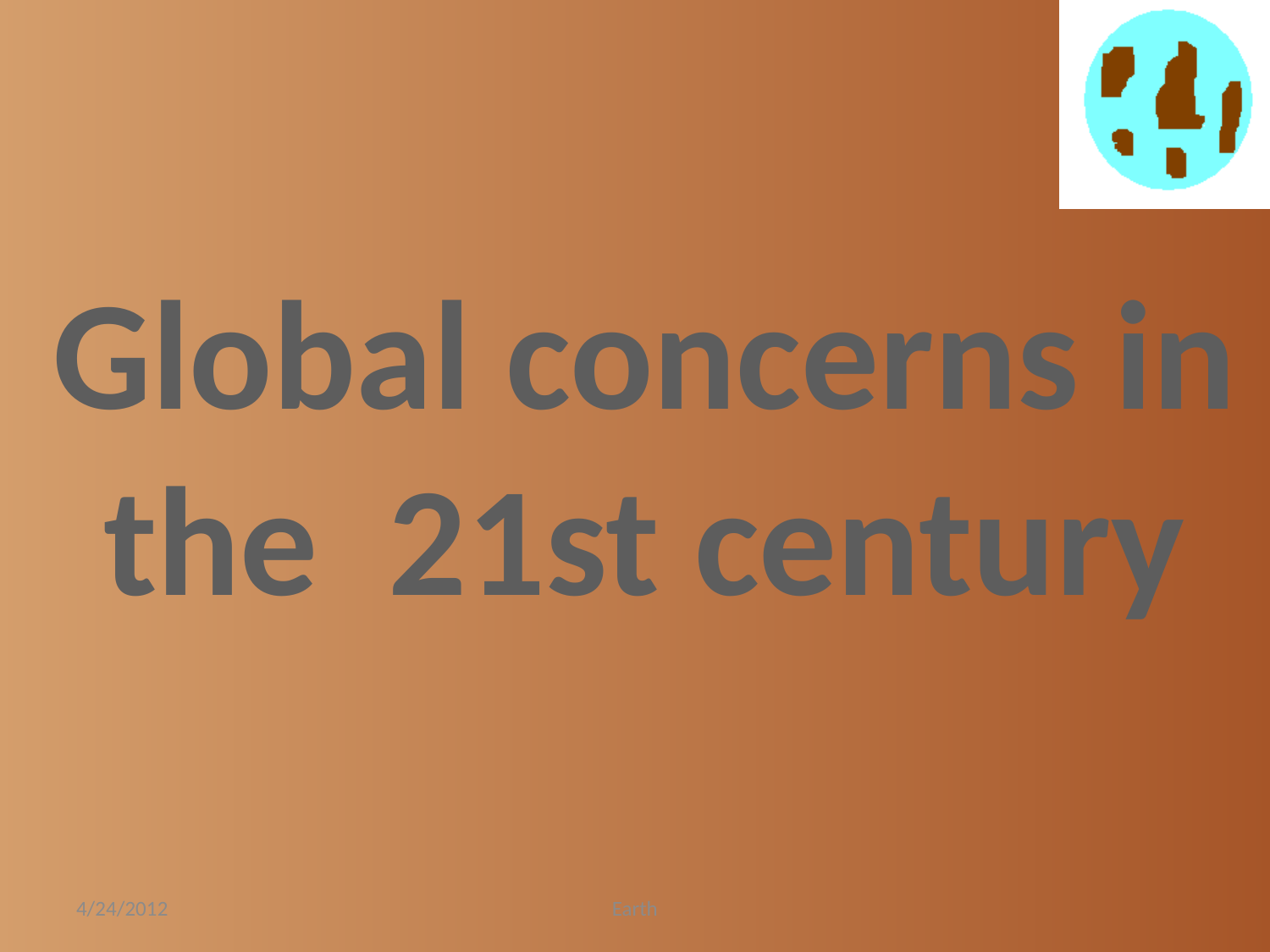

Global concerns in the  21st century

4/24/2012
Earth